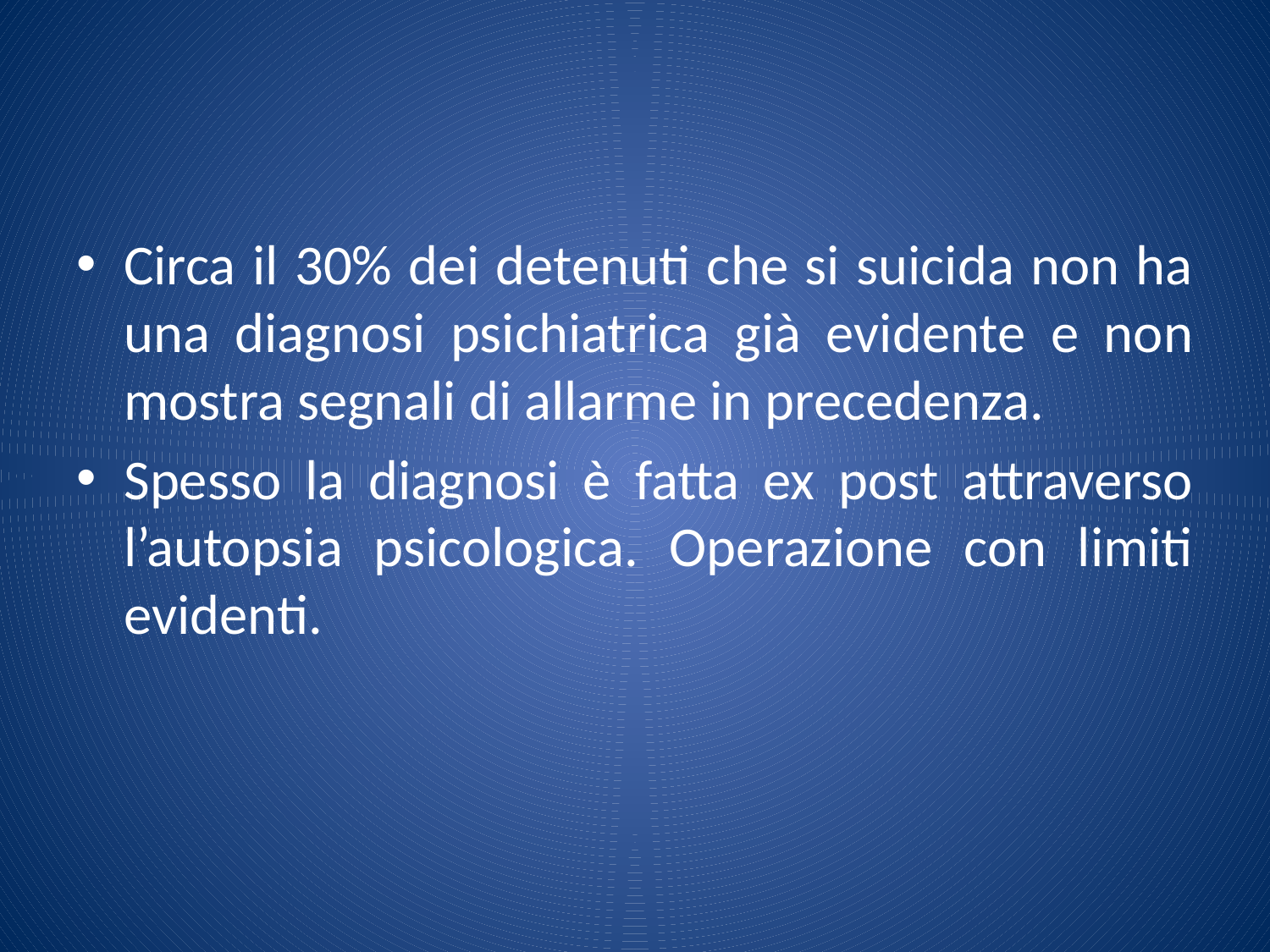

Circa il 30% dei detenuti che si suicida non ha una diagnosi psichiatrica già evidente e non mostra segnali di allarme in precedenza.
Spesso la diagnosi è fatta ex post attraverso l’autopsia psicologica. Operazione con limiti evidenti.